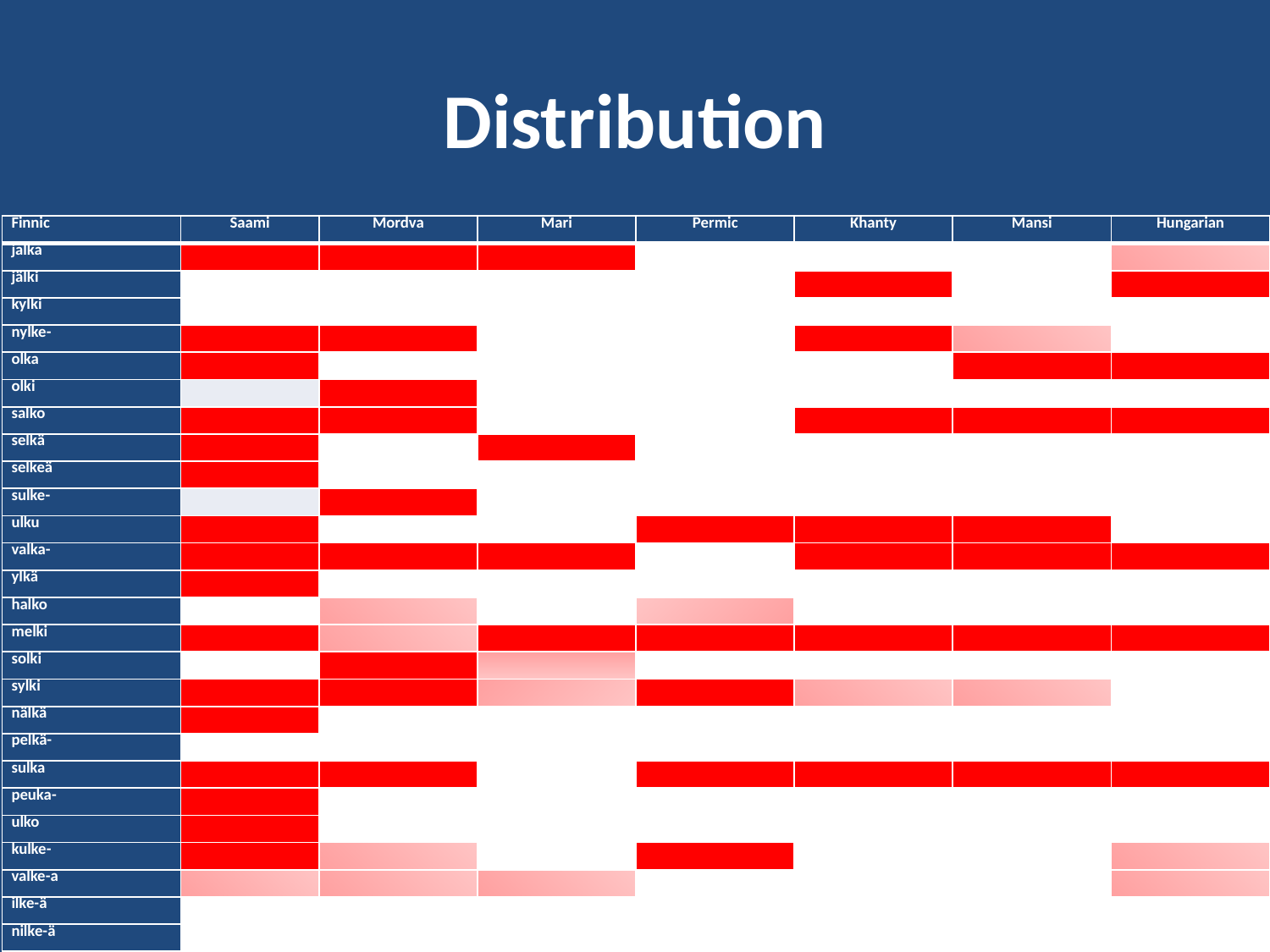

# Distribution
| Finnic | Saami | Mordva | Mari | Permic | Khanty | Mansi | Hungarian |
| --- | --- | --- | --- | --- | --- | --- | --- |
| jalka | x | x | x |  |  |  |  |
| jälki |  |  |  |  | x |  |  |
| kylki |  |  |  |  |  |  |  |
| nylke- | x | x |  |  | x |  |  |
| olka | x |  |  |  |  | x | x |
| olki |  | x |  |  |  |  |  |
| salko | x | x |  |  | x | x | x |
| selkä | x |  | x |  |  |  |  |
| selkeä | x |  |  |  |  |  |  |
| sulke- |  | x |  |  |  |  |  |
| ulku | x |  |  | x | x | x |  |
| valka- | x | x | x |  | x | x | x |
| ylkä | x |  |  |  |  |  |  |
| halko |  |  |  |  |  |  |  |
| melki | x |  | x | x | x | x | x |
| solki |  | x |  |  |  |  |  |
| sylki | x | x |  | x |  |  |  |
| nälkä | x |  |  |  |  |  |  |
| pelkä- |  |  |  |  |  |  |  |
| sulka | x | x |  | x | x | x | x |
| peuka- |  |  |  |  |  |  |  |
| ulko |  |  |  |  |  |  |  |
| kulke- |  |  |  |  |  |  |  |
| valke-a |  |  |  |  |  |  |  |
| ilke-ä |  |  |  |  |  |  |  |
| nilke-ä |  |  |  |  |  |  |  |